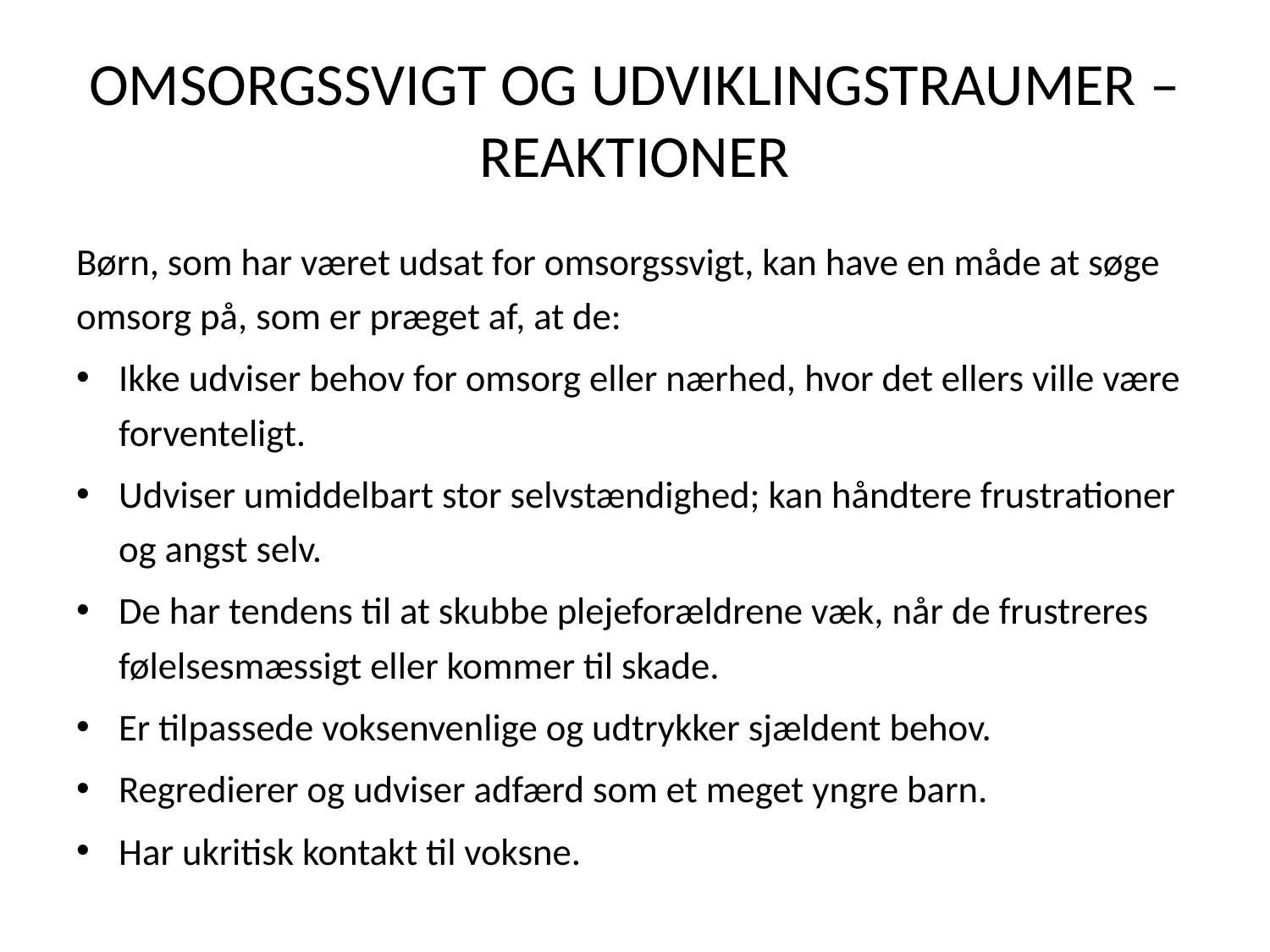

# Omsorgssvigt og udviklingstraumer – REaktioner
Børn, som har været udsat for omsorgssvigt, kan have en måde at søge omsorg på, som er præget af, at de:
Ikke udviser behov for omsorg eller nærhed, hvor det ellers ville være forventeligt.
Udviser umiddelbart stor selvstændighed; kan håndtere frustrationer og angst selv.
De har tendens til at skubbe plejeforældrene væk, når de frustreres følelsesmæssigt eller kommer til skade.
Er tilpassede voksenvenlige og udtrykker sjældent behov.
Regredierer og udviser adfærd som et meget yngre barn.
Har ukritisk kontakt til voksne.